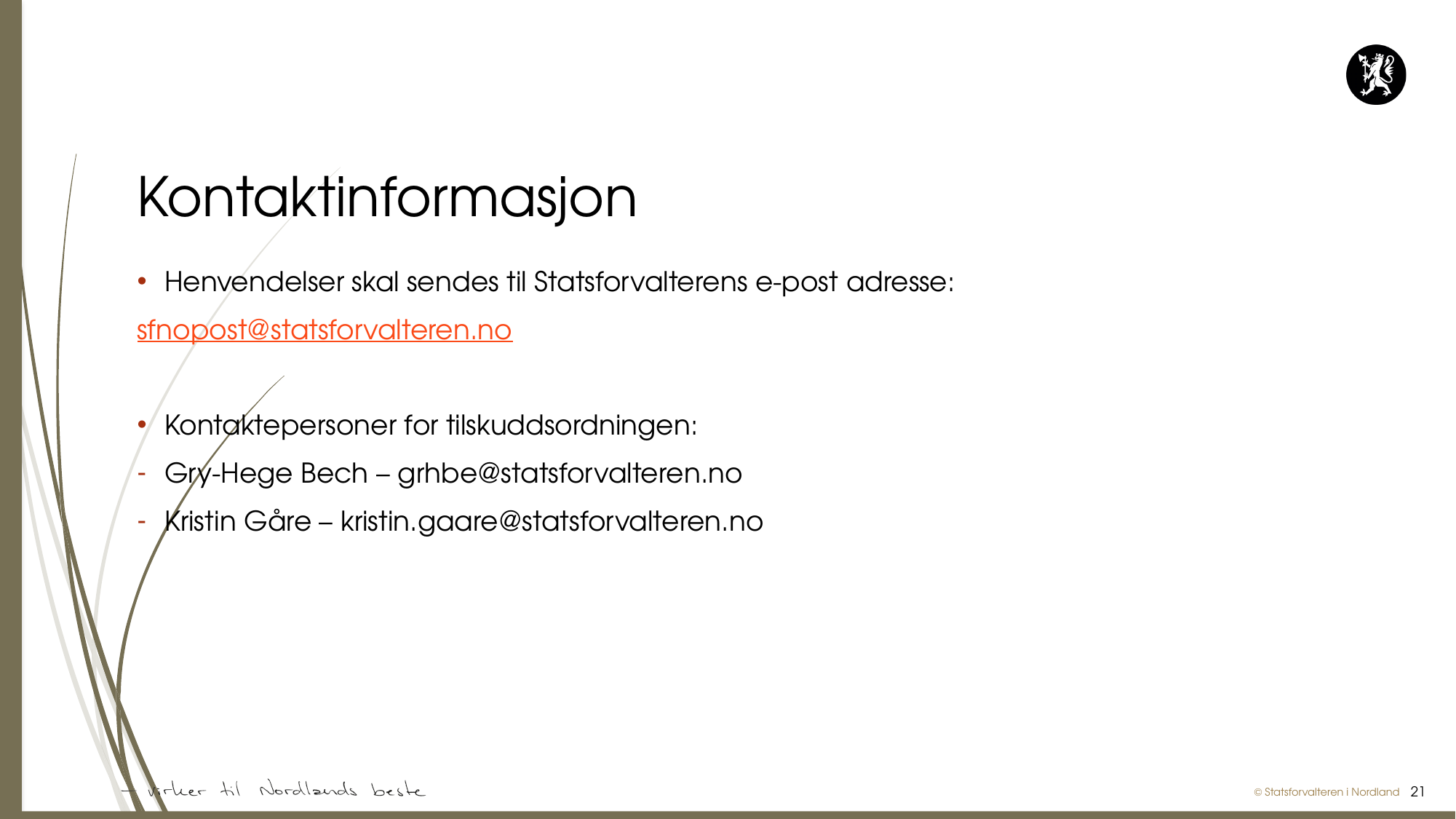

# Kontaktinformasjon
Henvendelser skal sendes til Statsforvalterens e-post adresse:
sfnopost@statsforvalteren.no

Kontaktepersoner for tilskuddsordningen:
Gry-Hege Bech – grhbe@statsforvalteren.no
Kristin Gåre – kristin.gaare@statsforvalteren.no